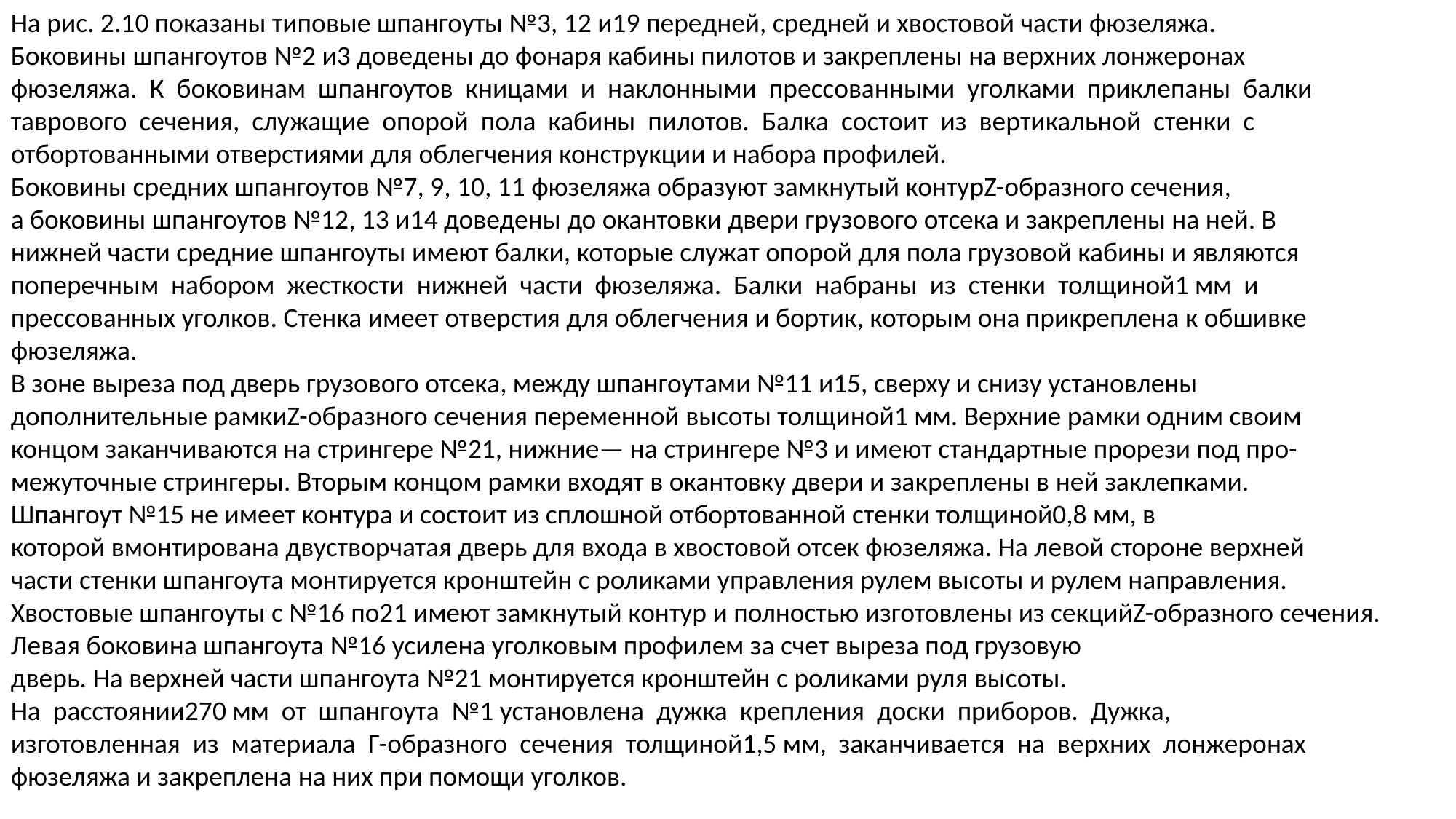

На рис. 2.10 показаны типовые шпангоуты №3, 12 и19 передней, средней и хвостовой части фюзеляжа.
Боковины шпангоутов №2 и3 доведены до фонаря кабины пилотов и закреплены на верхних лонжеронах
фюзеляжа.  К  боковинам  шпангоутов  кницами  и  наклонными  прессованными  уголками  приклепаны  балки
таврового  сечения,  служащие  опорой  пола  кабины  пилотов.  Балка  состоит  из  вертикальной  стенки  с
отбортованными отверстиями для облегчения конструкции и набора профилей.
Боковины средних шпангоутов №7, 9, 10, 11 фюзеляжа образуют замкнутый контурZ-образного сечения,
а боковины шпангоутов №12, 13 и14 доведены до окантовки двери грузового отсека и закреплены на ней. В
нижней части средние шпангоуты имеют балки, которые служат опорой для пола грузовой кабины и являются
поперечным  набором  жесткости  нижней  части  фюзеляжа.  Балки  набраны  из  стенки  толщиной1 мм  и
прессованных уголков. Стенка имеет отверстия для облегчения и бортик, которым она прикреплена к обшивке
фюзеляжа.
В зоне выреза под дверь грузового отсека, между шпангоутами №11 и15, сверху и снизу установлены
дополнительные рамкиZ-образного сечения переменной высоты толщиной1 мм. Верхние рамки одним своим
концом заканчиваются на стрингере №21, нижние— на стрингере №3 и имеют стандартные прорези под про-межуточные стрингеры. Вторым концом рамки входят в окантовку двери и закреплены в ней заклепками.
Шпангоут №15 не имеет контура и состоит из сплошной отбортованной стенки толщиной0,8 мм, в
которой вмонтирована двустворчатая дверь для входа в хвостовой отсек фюзеляжа. На левой стороне верхней
части стенки шпангоута монтируется кронштейн с роликами управления рулем высоты и рулем направления.
Хвостовые шпангоуты с №16 по21 имеют замкнутый контур и полностью изготовлены из секцийZ-образного сечения. Левая боковина шпангоута №16 усилена уголковым профилем за счет выреза под грузовую
дверь. На верхней части шпангоута №21 монтируется кронштейн с роликами руля высоты.
На  расстоянии270 мм  от  шпангоута  №1 установлена  дужка  крепления  доски  приборов.  Дужка,
изготовленная  из  материала  Г-образного  сечения  толщиной1,5 мм,  заканчивается  на  верхних  лонжеронах
фюзеляжа и закреплена на них при помощи уголков.